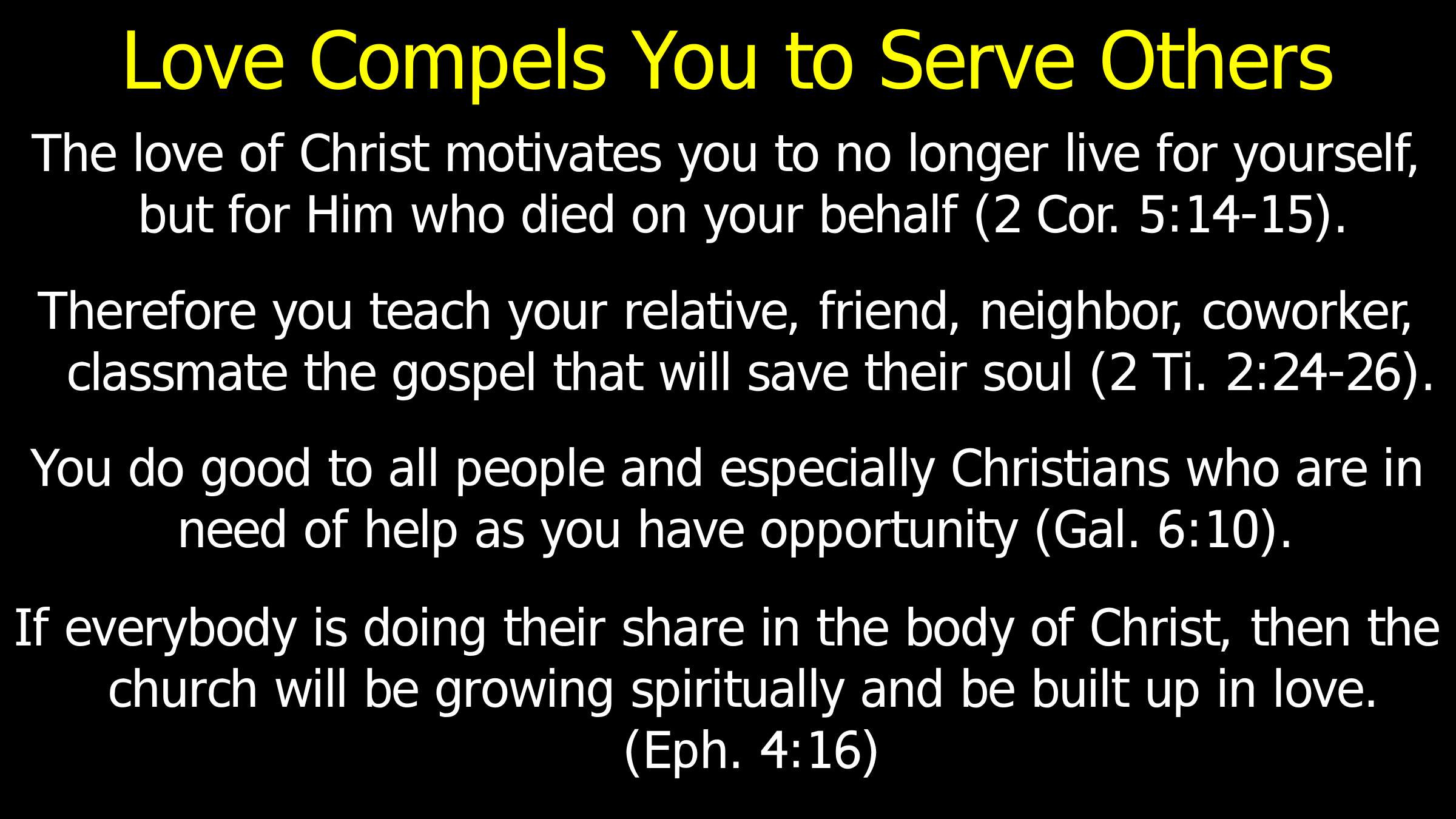

# Love Compels You to Serve Others
The love of Christ motivates you to no longer live for yourself, but for Him who died on your behalf (2 Cor. 5:14-15).

Therefore you teach your relative, friend, neighbor, coworker, classmate the gospel that will save their soul (2 Ti. 2:24-26).

You do good to all people and especially Christians who are in need of help as you have opportunity (Gal. 6:10).

If everybody is doing their share in the body of Christ, then the church will be growing spiritually and be built up in love.  (Eph. 4:16)